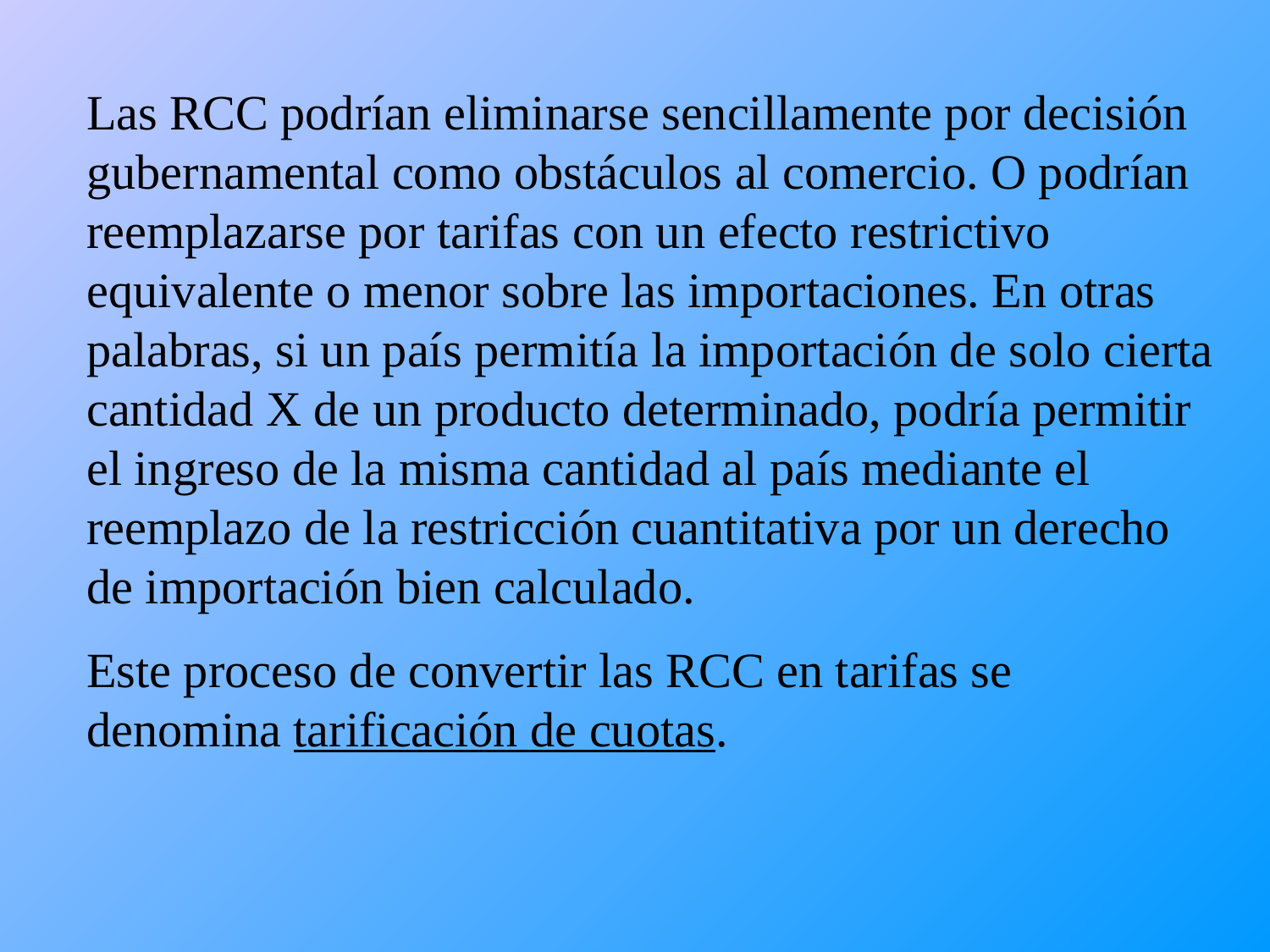

Las RCC podrían eliminarse sencillamente por decisión gubernamental como obstáculos al comercio. O podrían reemplazarse por tarifas con un efecto restrictivo equivalente o menor sobre las importaciones. En otras palabras, si un país permitía la importación de solo cierta cantidad X de un producto determinado, podría permitir el ingreso de la misma cantidad al país mediante el reemplazo de la restricción cuantitativa por un derecho de importación bien calculado.
Este proceso de convertir las RCC en tarifas se denomina tarificación de cuotas.